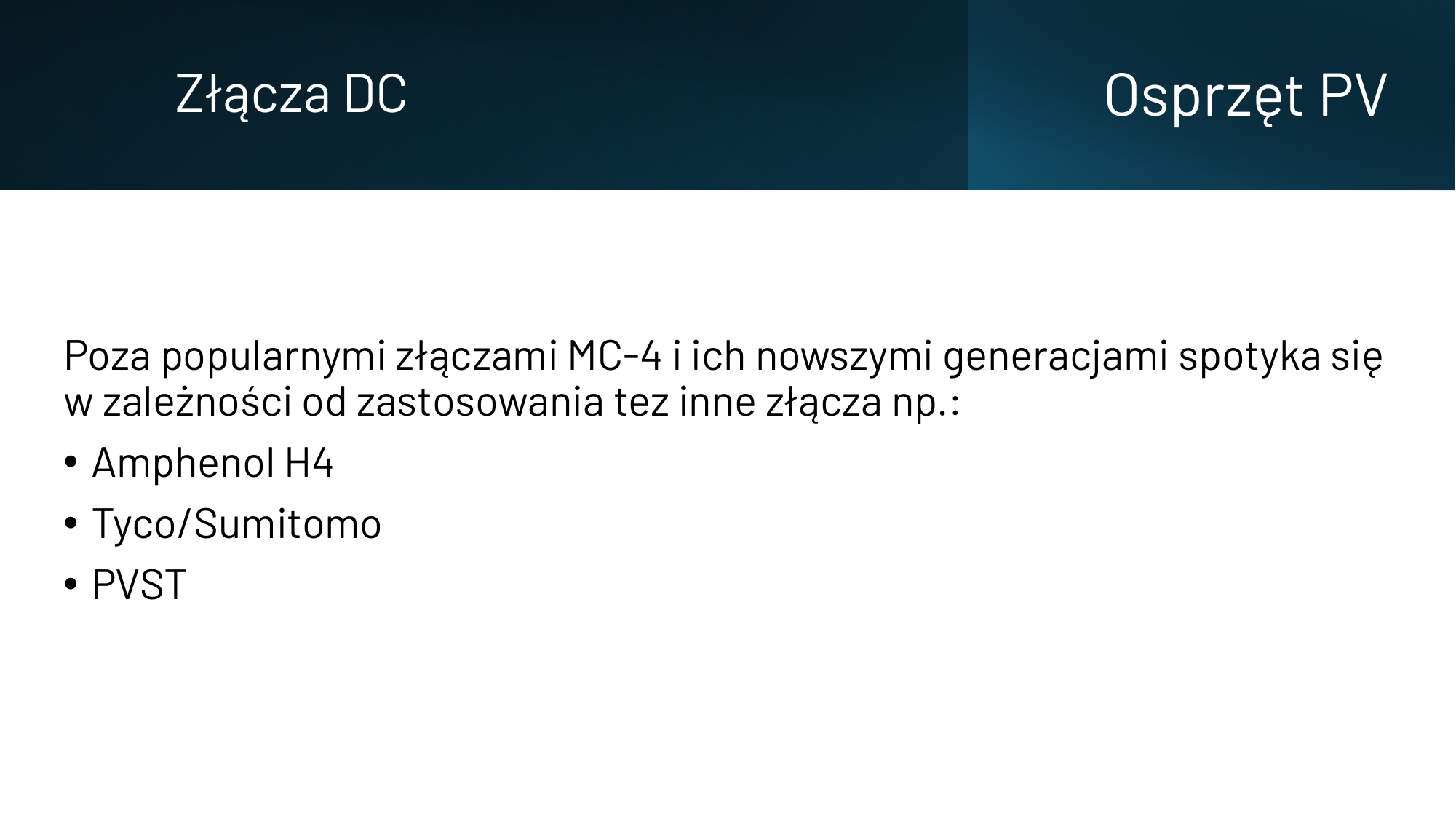

Złącza DC
# Osprzęt PV
Poza popularnymi złączami MC-4 i ich nowszymi generacjami spotyka się w zależności od zastosowania tez inne złącza np.:
Amphenol H4
Tyco/Sumitomo
PVST